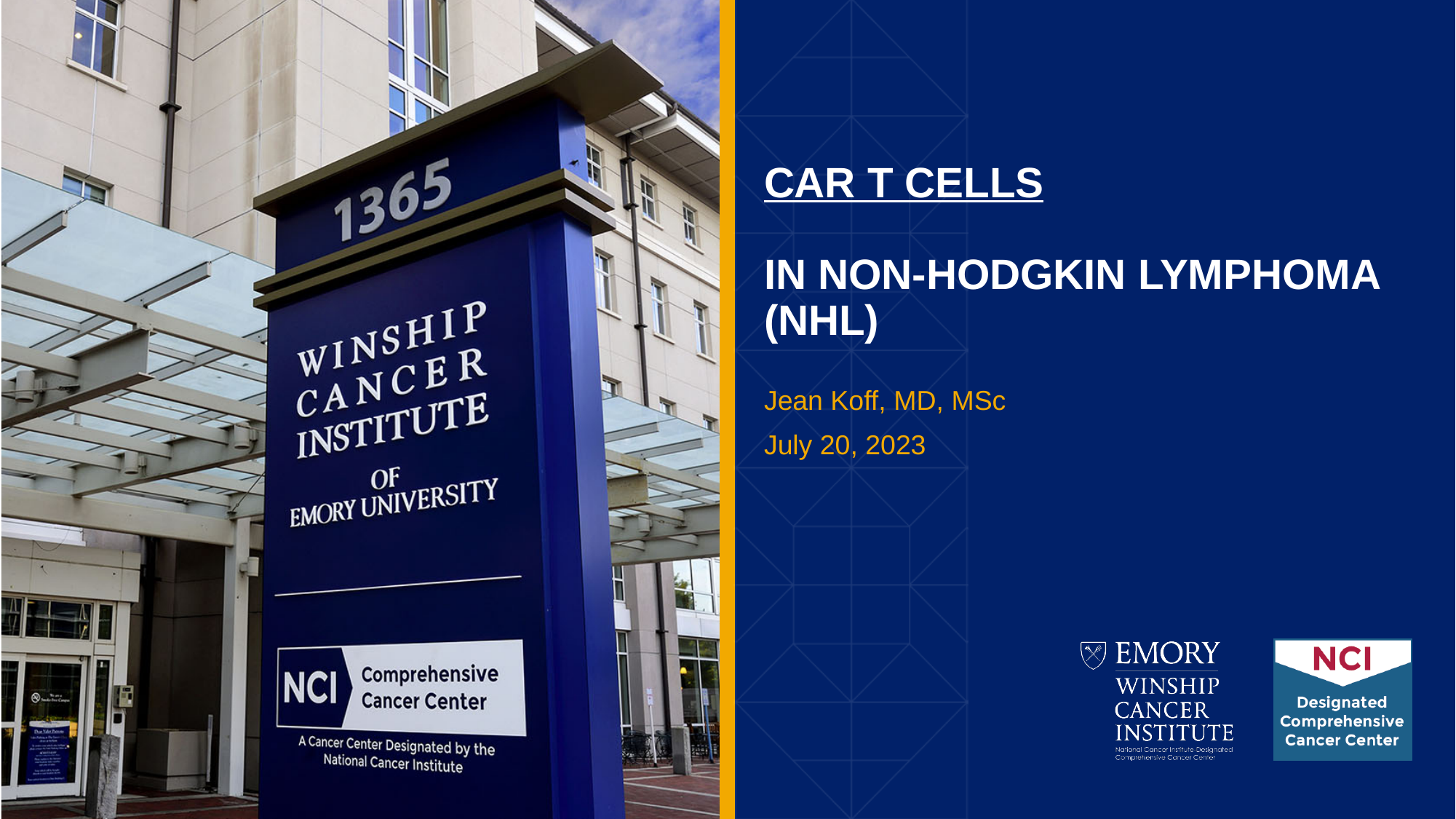

# CAR T Cells in non-Hodgkin lymphoma (NHL)
Jean Koff, MD, MSc
July 20, 2023